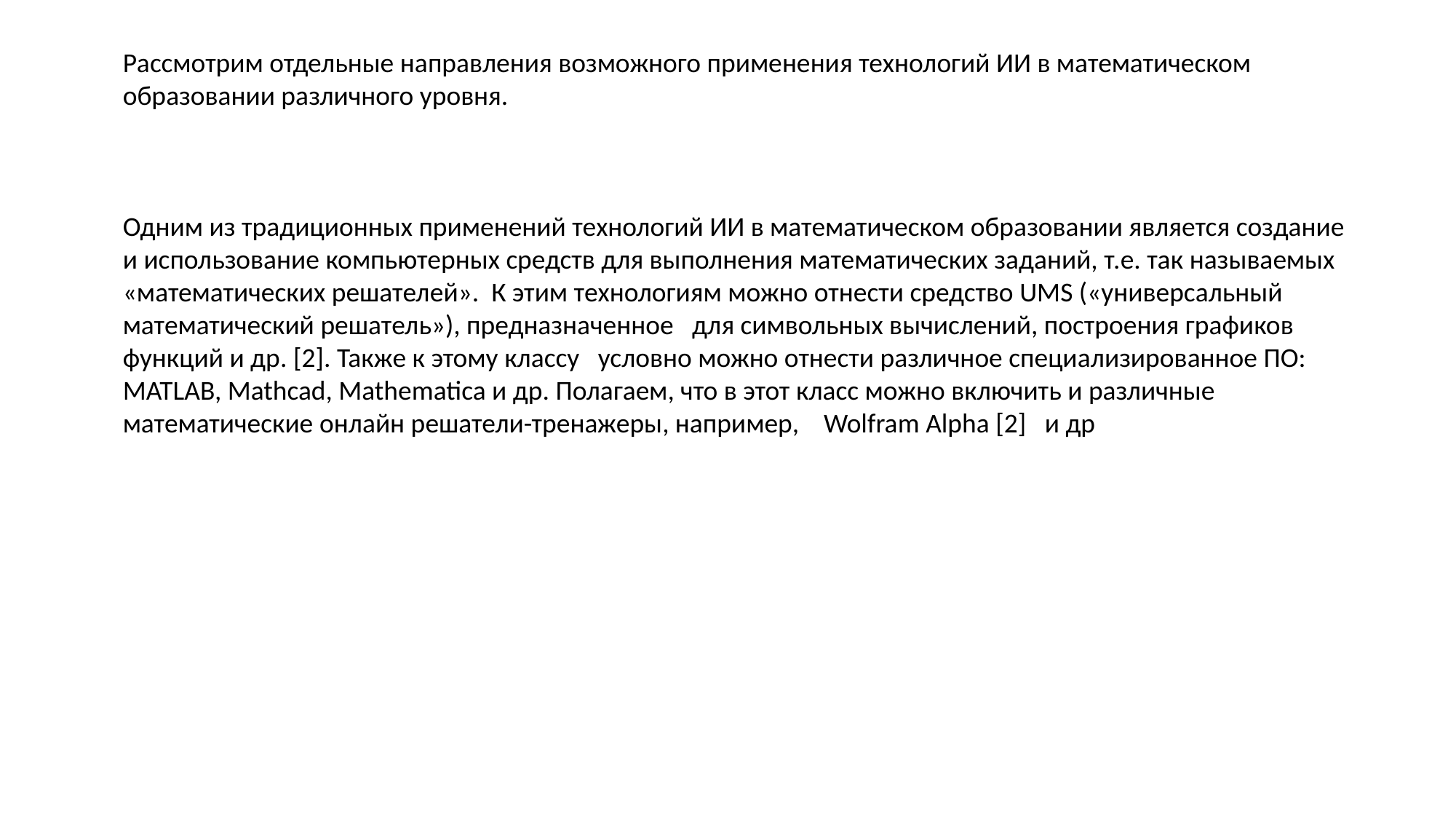

Рассмотрим отдельные направления возможного применения технологий ИИ в математическом образовании различного уровня.

Одним из традиционных применений технологий ИИ в математическом образовании является создание и использование компьютерных средств для выполнения математических заданий, т.е. так называемых «математических решателей».  К этим технологиям можно отнести средство UMS («универсальный математический решатель»), предназначенное   для символьных вычислений, построения графиков функций и др. [2]. Также к этому классу   условно можно отнести различное специализированное ПО: MATLAB, Mathcad, Mathematica и др. Полагаем, что в этот класс можно включить и различные  математические онлайн решатели-тренажеры, например,    Wolfram Alpha [2]   и др